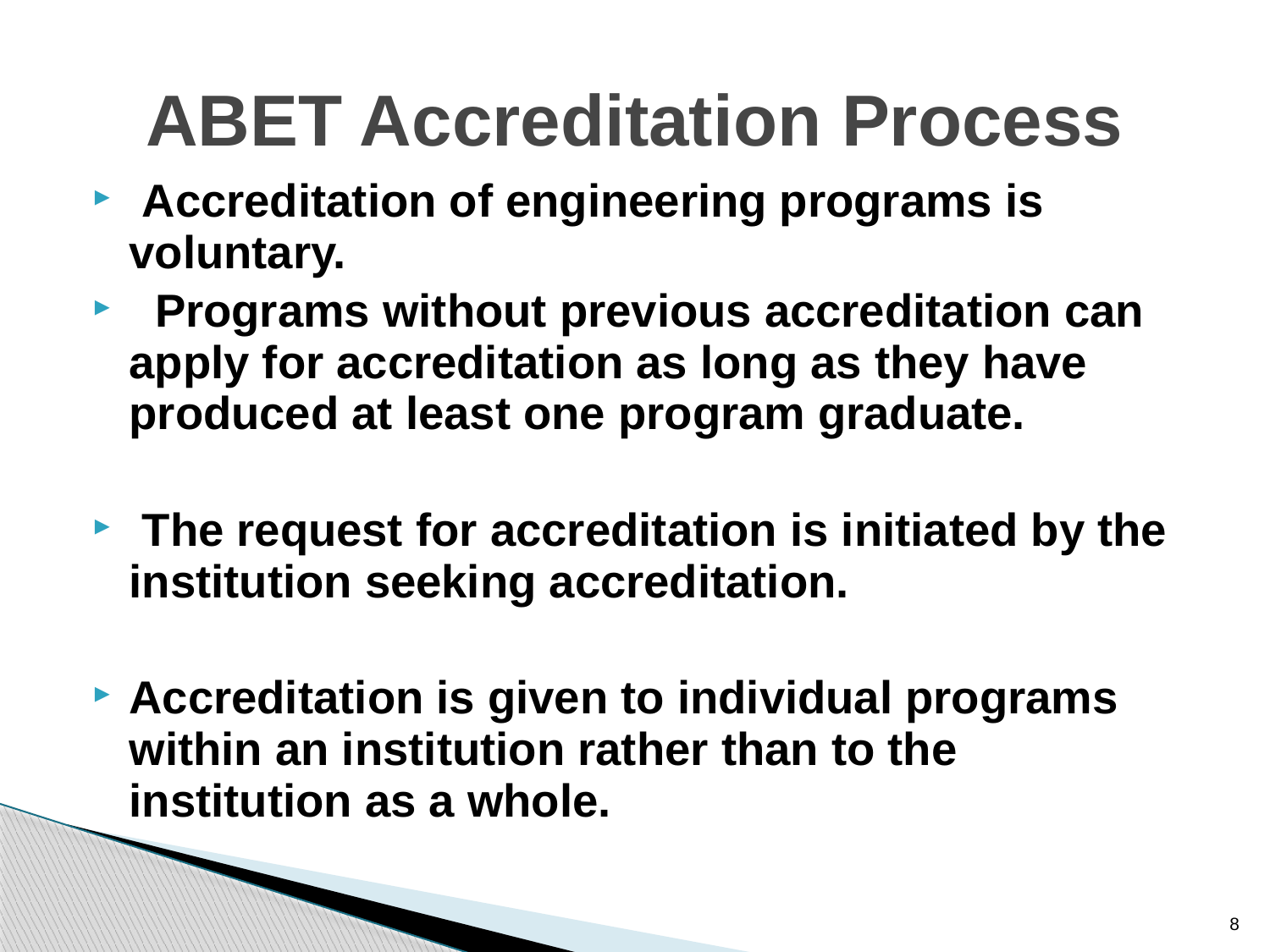

# ABET Accreditation Process
 Accreditation of engineering programs is voluntary.
  Programs without previous accreditation can apply for accreditation as long as they have produced at least one program graduate.

 The request for accreditation is initiated by the institution seeking accreditation.

Accreditation is given to individual programs within an institution rather than to the institution as a whole.
8